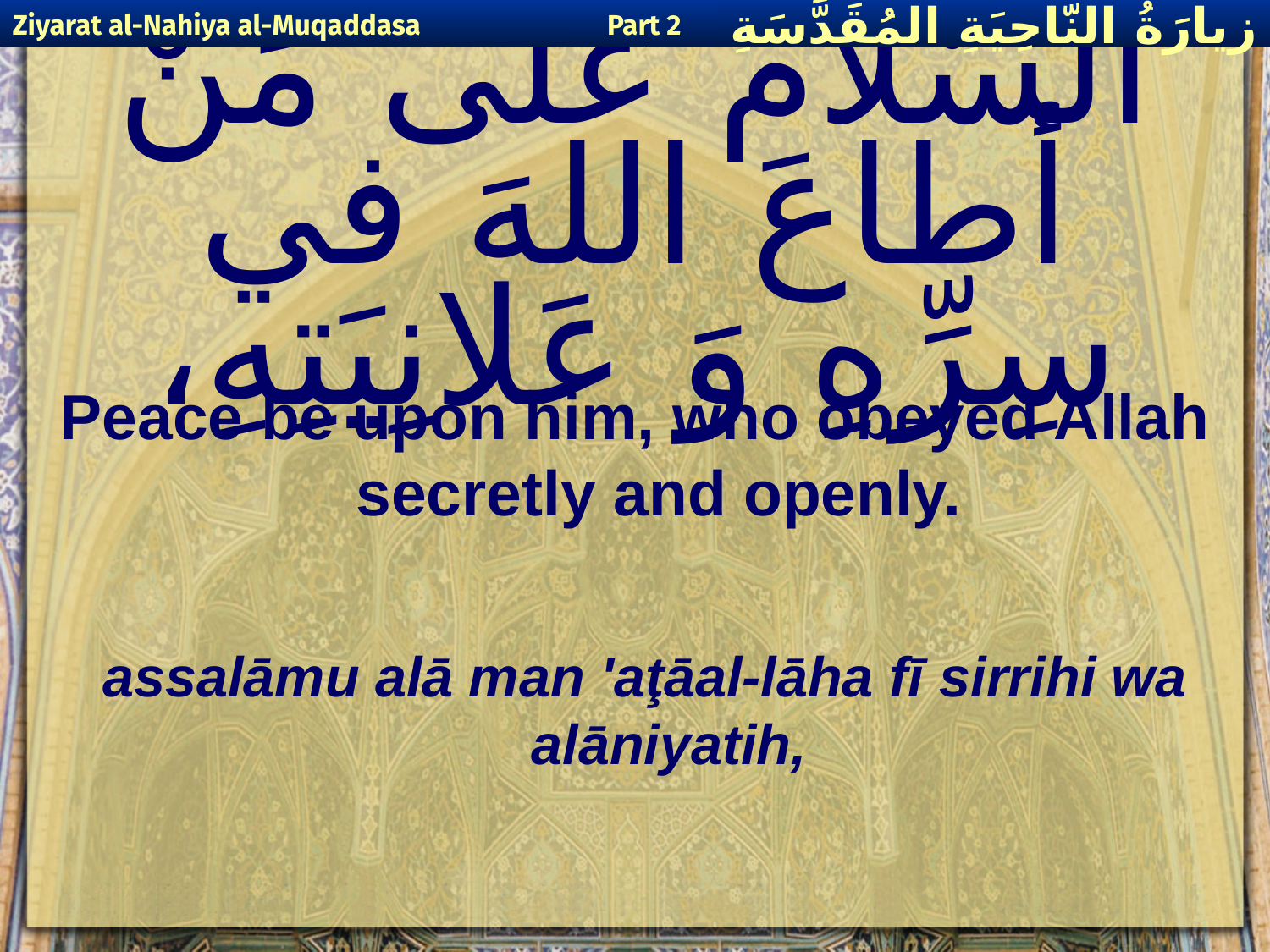

Ziyarat al-Nahiya al-Muqaddasa
Part 2
زيارَةُ النّاحِيَةِ ال‍مُقَدَّسَةِ
# اَلسَّلامُ عَلى مَنْ أطاعَ اللهَ في سِرِّهِ وَ عَلانِيَتِهِ،
Peace be upon him, who obeyed Allah secretly and openly.
assalāmu alā man 'aţāal-lāha fī sirrihi wa alāniyatih,